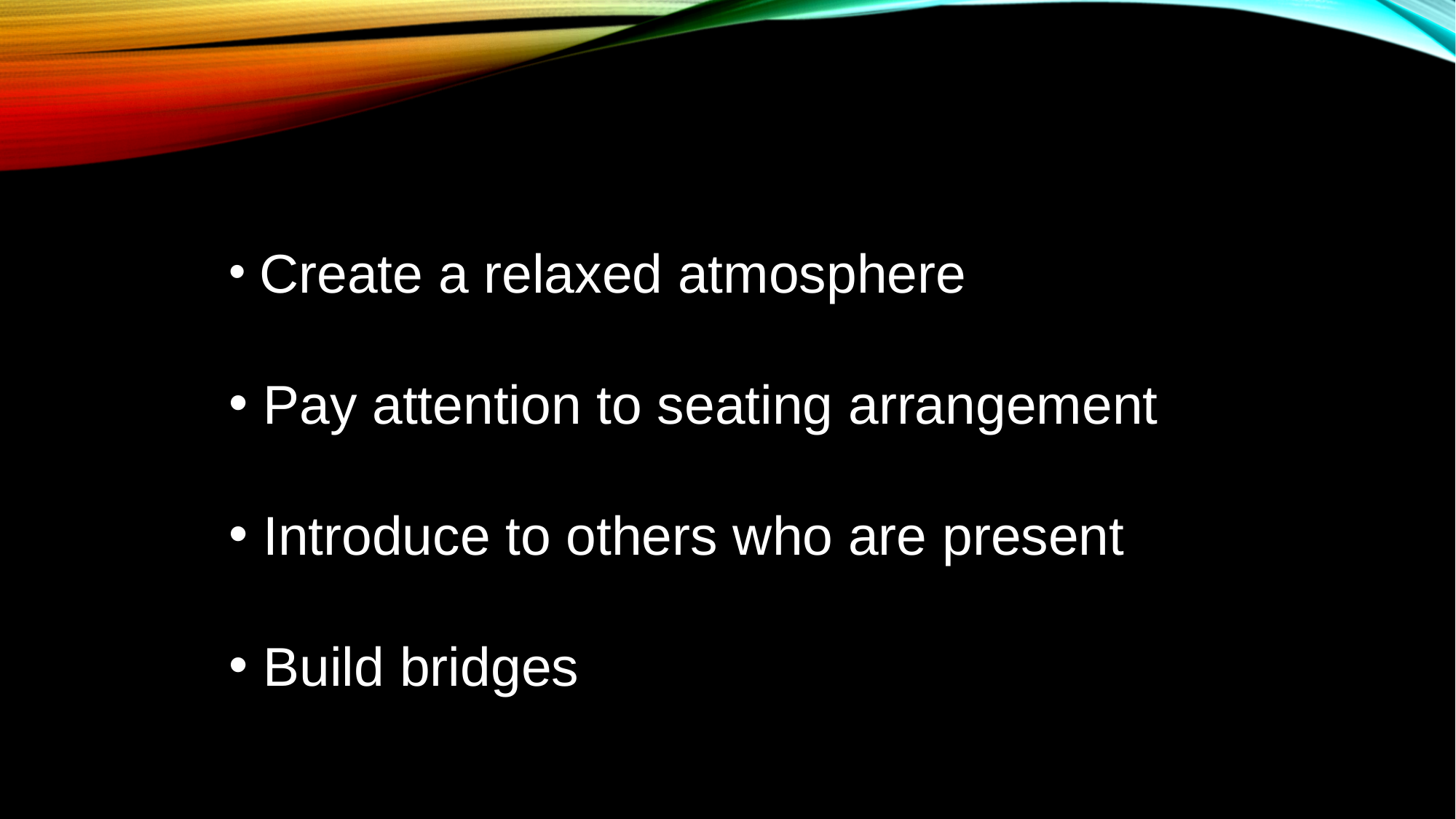

Create a relaxed atmosphere

 Pay attention to seating arrangement

 Introduce to others who are present

 Build bridges